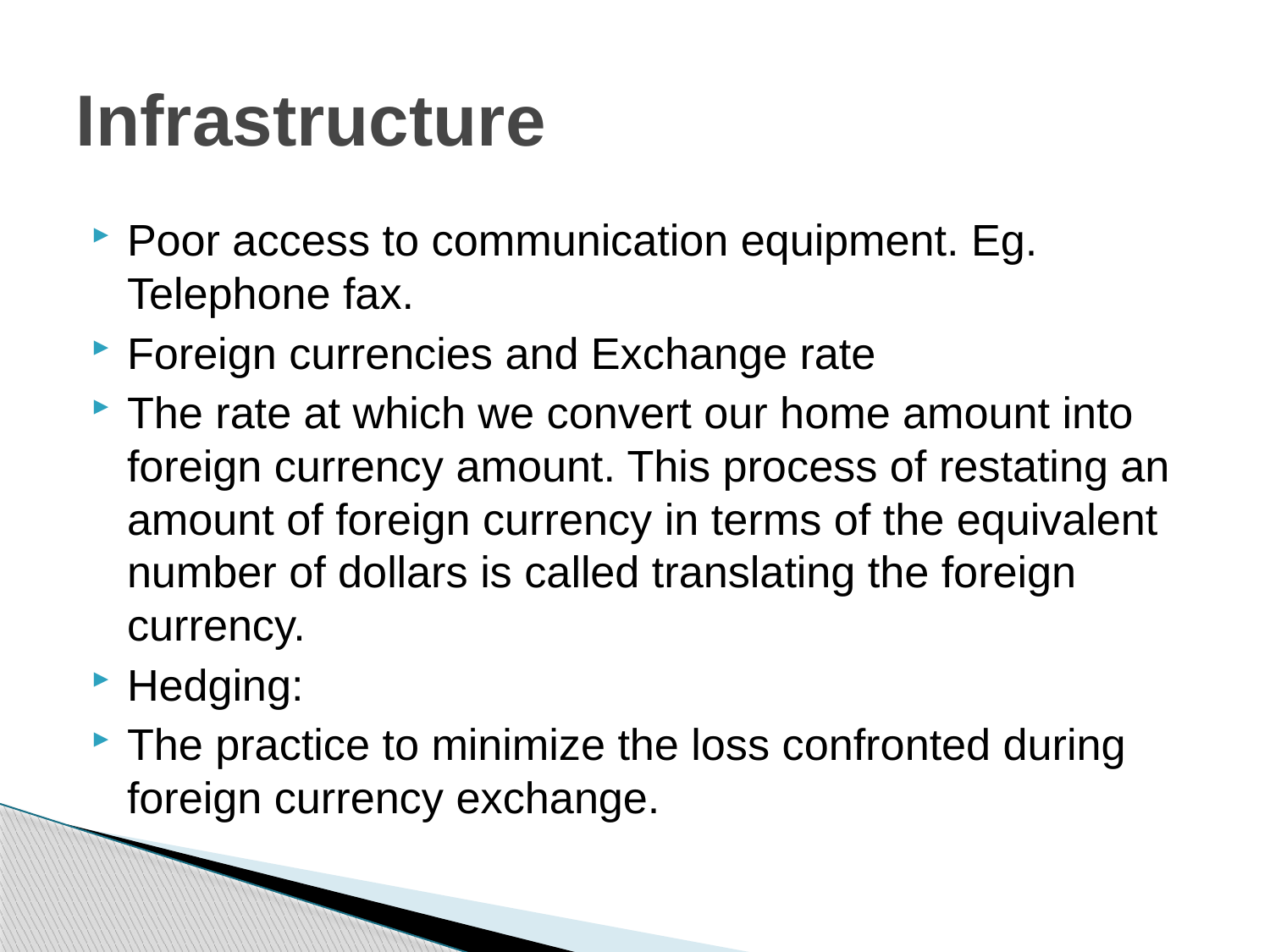

# Infrastructure
Poor access to communication equipment. Eg. Telephone fax.
Foreign currencies and Exchange rate
The rate at which we convert our home amount into foreign currency amount. This process of restating an amount of foreign currency in terms of the equivalent number of dollars is called translating the foreign currency.
Hedging:
The practice to minimize the loss confronted during foreign currency exchange.